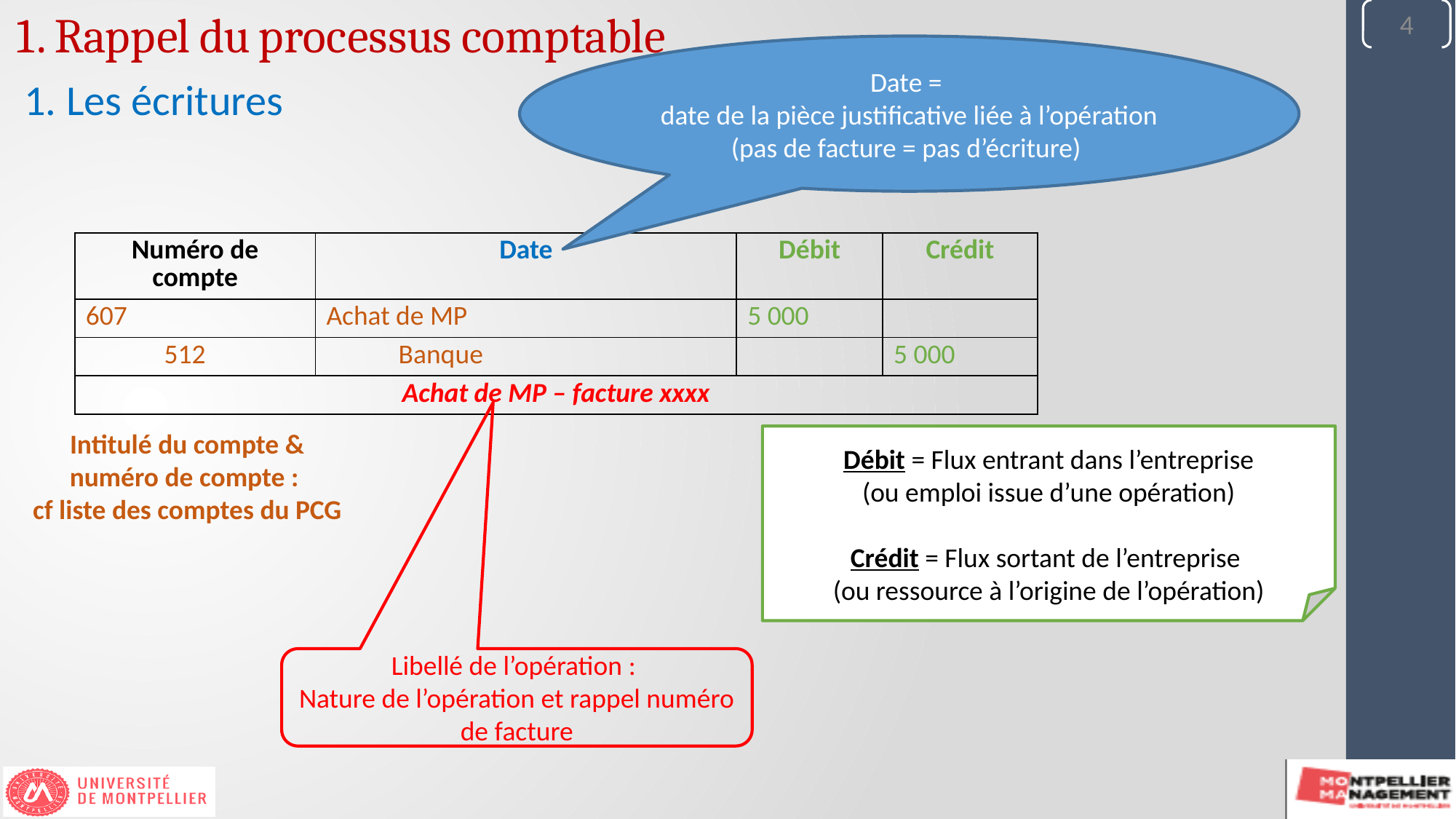

4
1. Rappel du processus comptable
Date =
date de la pièce justificative liée à l’opération
(pas de facture = pas d’écriture)
1. Les écritures

| Numéro de compte |  | Date |  | Débit | Crédit |
| --- | --- | --- | --- | --- | --- |
| 607 |  | Achat de MP |  | 5 000 |  |
|  | 512 |  | Banque |  | 5 000 |
| Achat de MP – facture xxxx |  |  |  |  |  |

Débit = Flux entrant dans l’entreprise
(ou emploi issue d’une opération)

Crédit = Flux sortant de l’entreprise
(ou ressource à l’origine de l’opération)
Intitulé du compte & numéro de compte :
cf liste des comptes du PCG
Libellé de l’opération :
Nature de l’opération et rappel numéro de facture